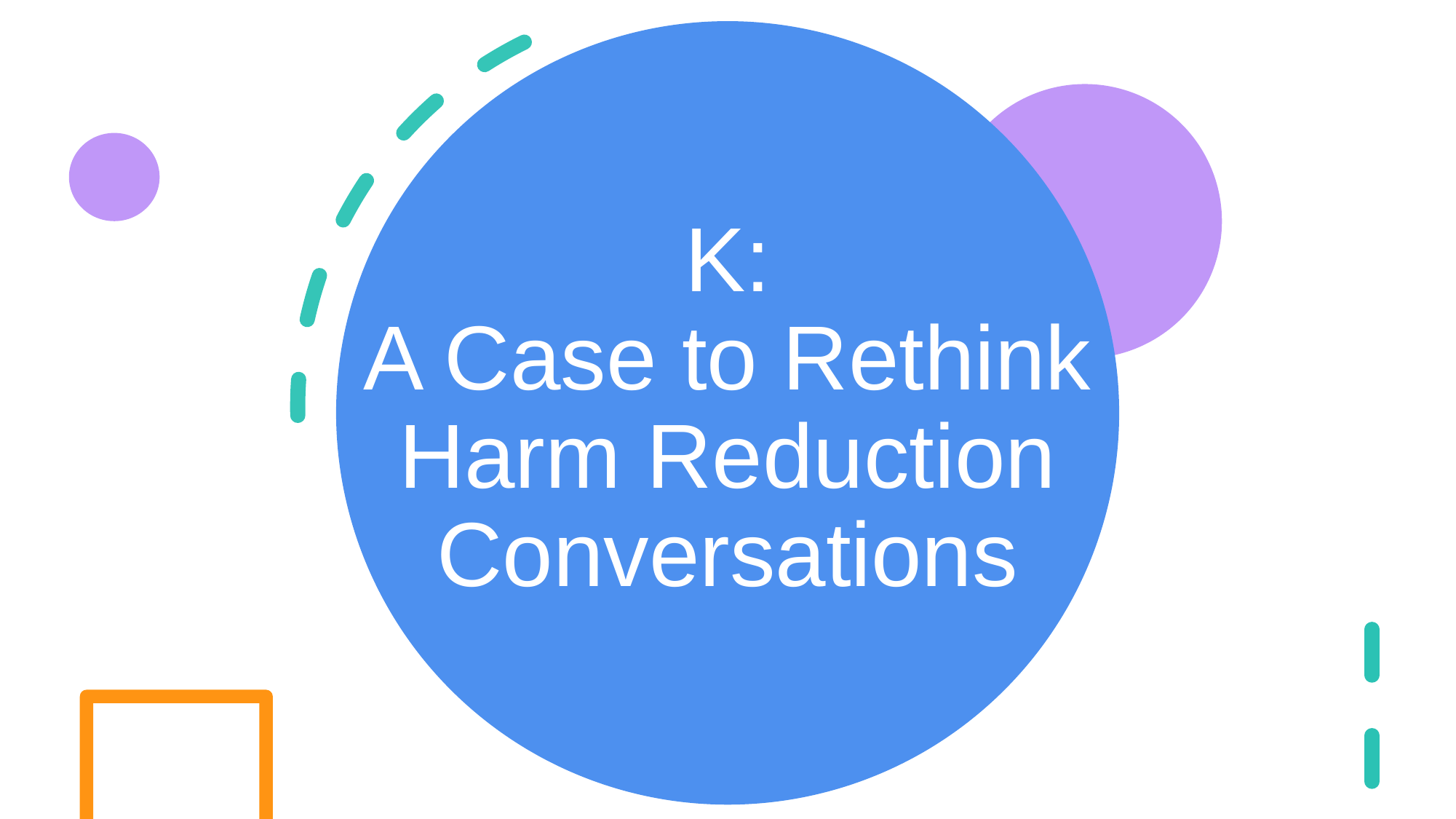

# K: A Case to Rethink Harm Reduction Conversations